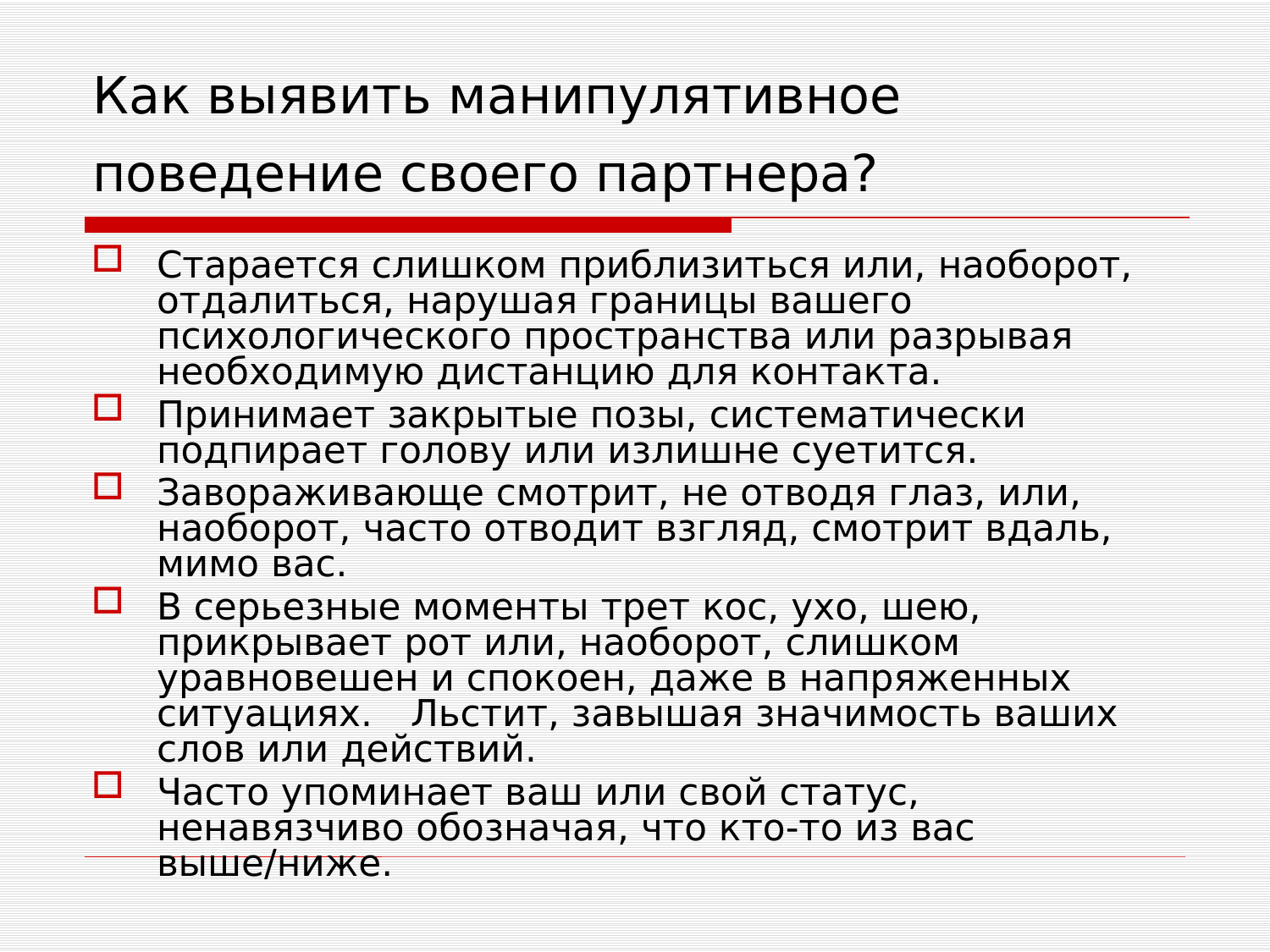

# Как выявить манипулятивное поведение своего партнера?
Старается слишком приблизиться или, наоборот, отдалиться, нарушая границы вашего психологического пространства или разрывая необходимую дистанцию для контакта.
Принимает закрытые позы, систематически подпирает голову или излишне суетится.
Завораживающе смотрит, не отводя глаз, или, наоборот, часто отводит взгляд, смотрит вдаль, мимо вас.
В серьезные моменты трет кос, ухо, шею, прикрывает рот или, наоборот, слишком уравновешен и спокоен, даже в напряженных ситуациях. 	Льстит, завышая значимость ваших слов или действий.
Часто упоминает ваш или свой статус, ненавязчиво обозначая, что кто-то из вас выше/ниже.